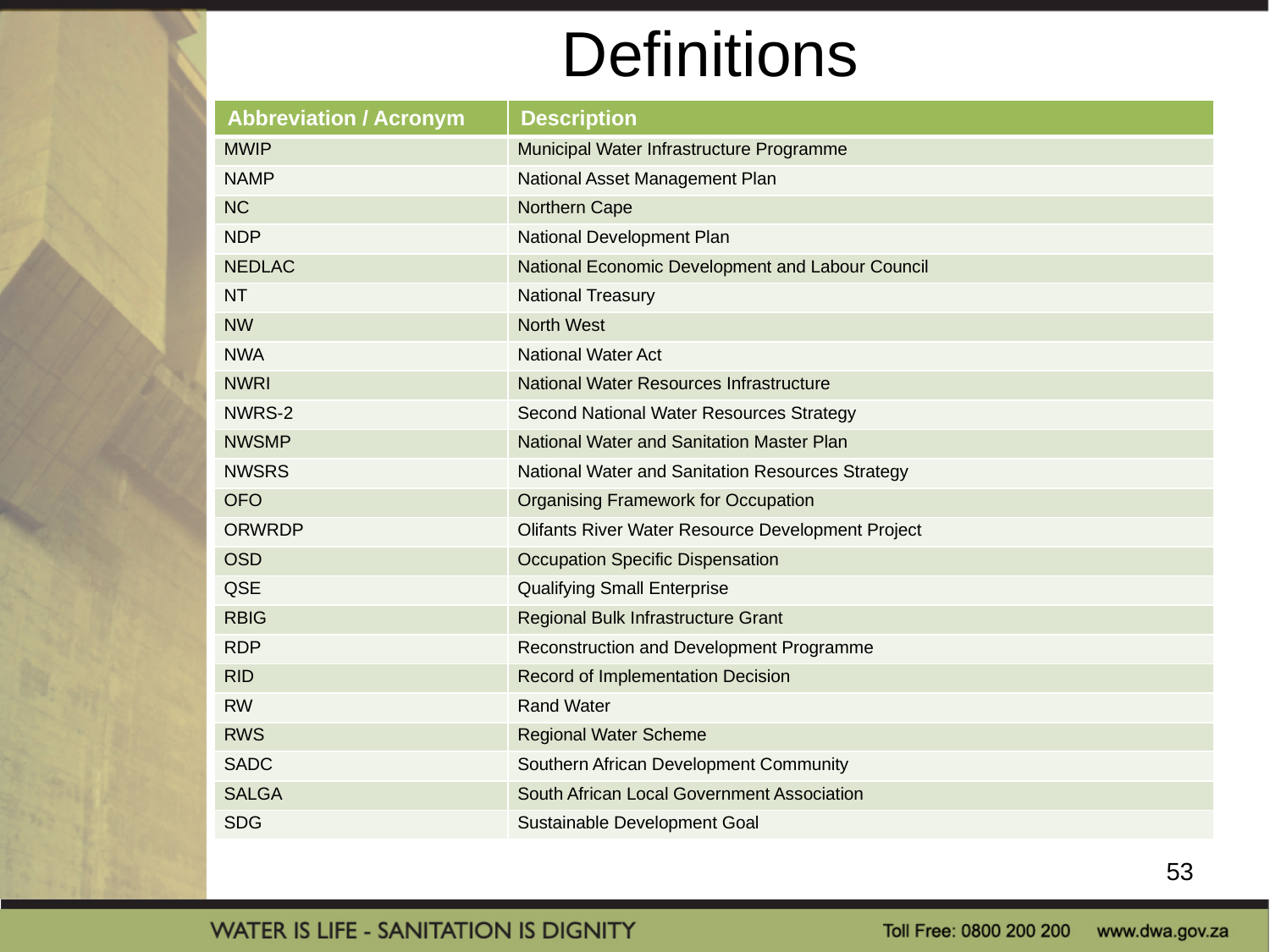

# Definitions
| Abbreviation / Acronym | Description |
| --- | --- |
| MWIP | Municipal Water Infrastructure Programme |
| NAMP | National Asset Management Plan |
| NC | Northern Cape |
| NDP | National Development Plan |
| NEDLAC | National Economic Development and Labour Council |
| NT | National Treasury |
| NW | North West |
| NWA | National Water Act |
| NWRI | National Water Resources Infrastructure |
| NWRS-2 | Second National Water Resources Strategy |
| NWSMP | National Water and Sanitation Master Plan |
| NWSRS | National Water and Sanitation Resources Strategy |
| OFO | Organising Framework for Occupation |
| ORWRDP | Olifants River Water Resource Development Project |
| OSD | Occupation Specific Dispensation |
| QSE | Qualifying Small Enterprise |
| RBIG | Regional Bulk Infrastructure Grant |
| RDP | Reconstruction and Development Programme |
| RID | Record of Implementation Decision |
| RW | Rand Water |
| RWS | Regional Water Scheme |
| SADC | Southern African Development Community |
| SALGA | South African Local Government Association |
| SDG | Sustainable Development Goal |
53